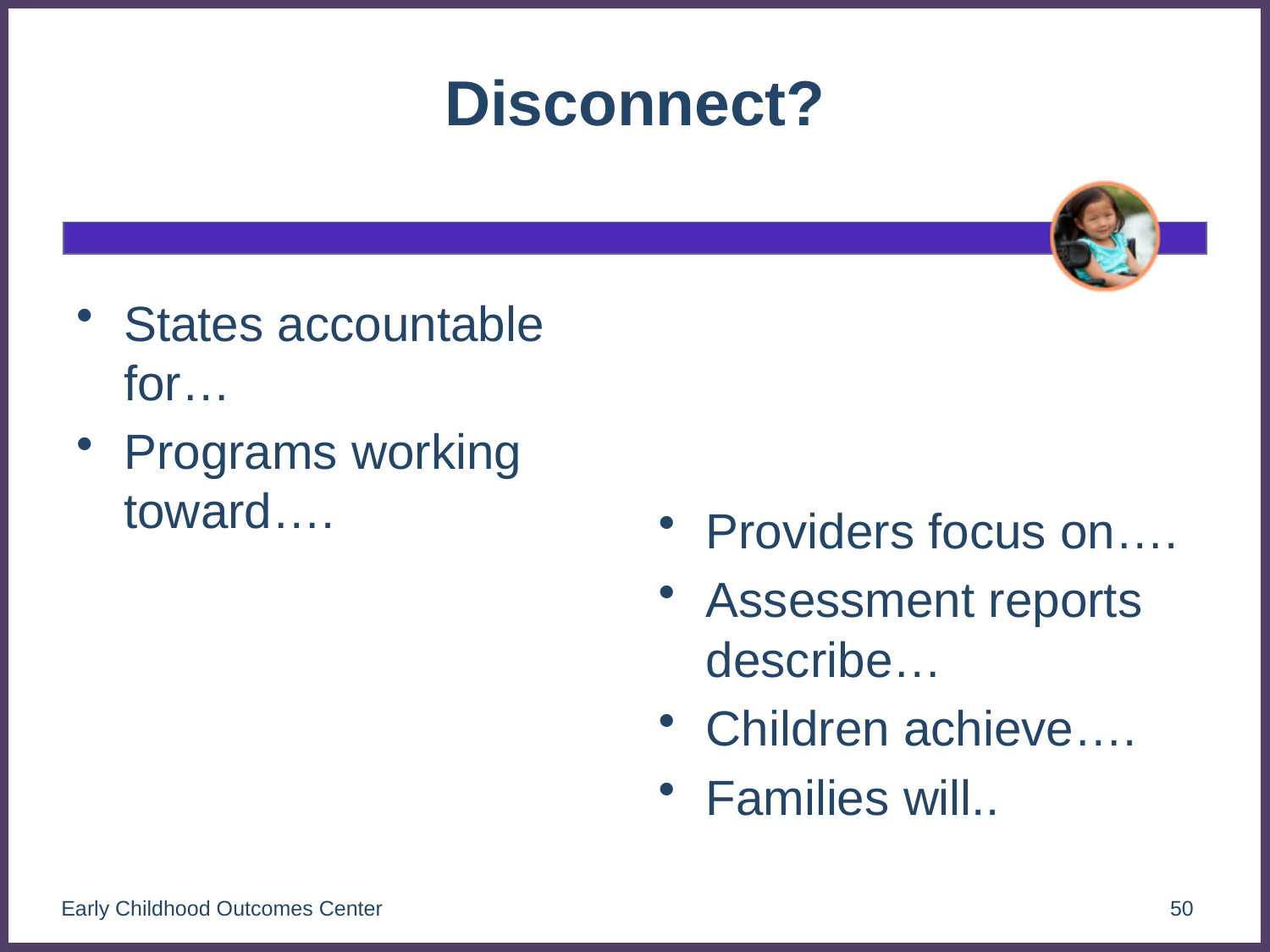

# Disconnect?
States accountable for…
Programs working toward….

Providers focus on….
Assessment reports describe…
Children achieve….
Families will..
Early Childhood Outcomes Center
50